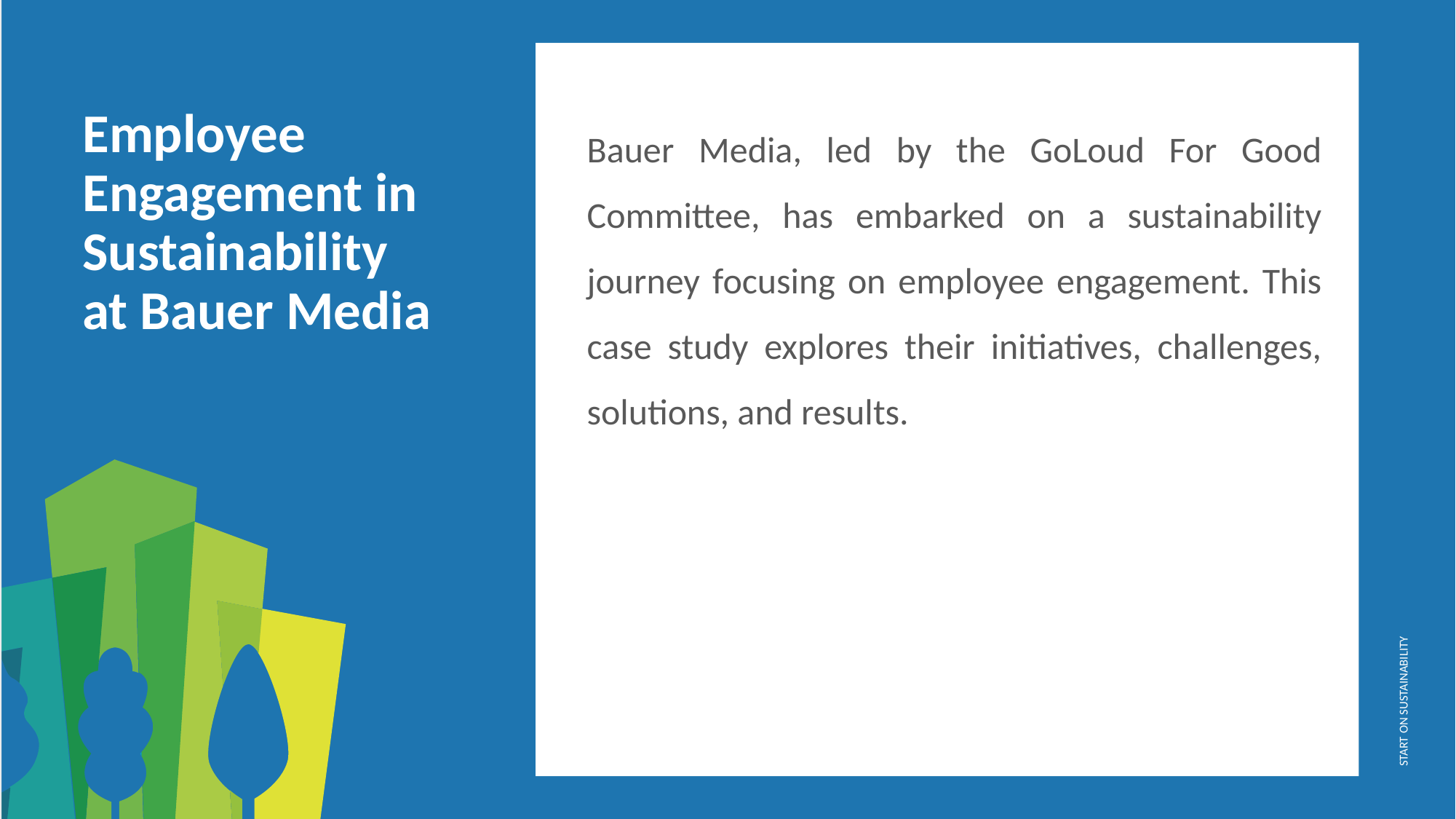

Bauer Media, led by the GoLoud For Good Committee, has embarked on a sustainability journey focusing on employee engagement. This case study explores their initiatives, challenges, solutions, and results.
Employee Engagement in Sustainability at Bauer Media